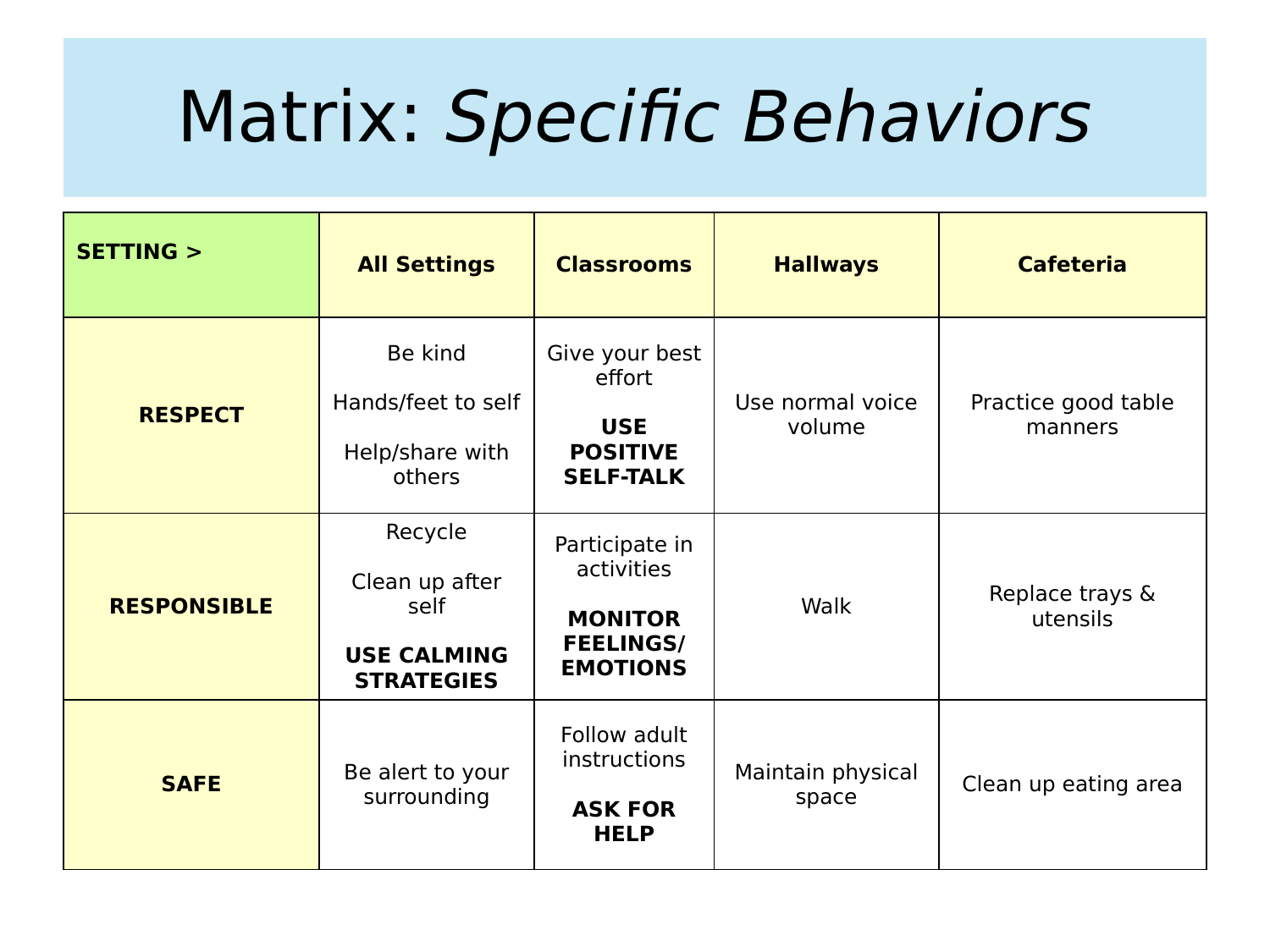

# Matrix: Specific Behaviors
| SETTING > | All Settings | Classrooms | Hallways | Cafeteria |
| --- | --- | --- | --- | --- |
| RESPECT | Be kind Hands/feet to self Help/share with others | Give your best effort USE POSITIVE SELF-TALK | Use normal voice volume | Practice good table manners |
| RESPONSIBLE | Recycle Clean up after self USE CALMING STRATEGIES | Participate in activities MONITOR FEELINGS/ EMOTIONS | Walk | Replace trays & utensils |
| SAFE | Be alert to your surrounding | Follow adult instructions ASK FOR HELP | Maintain physical space | Clean up eating area |